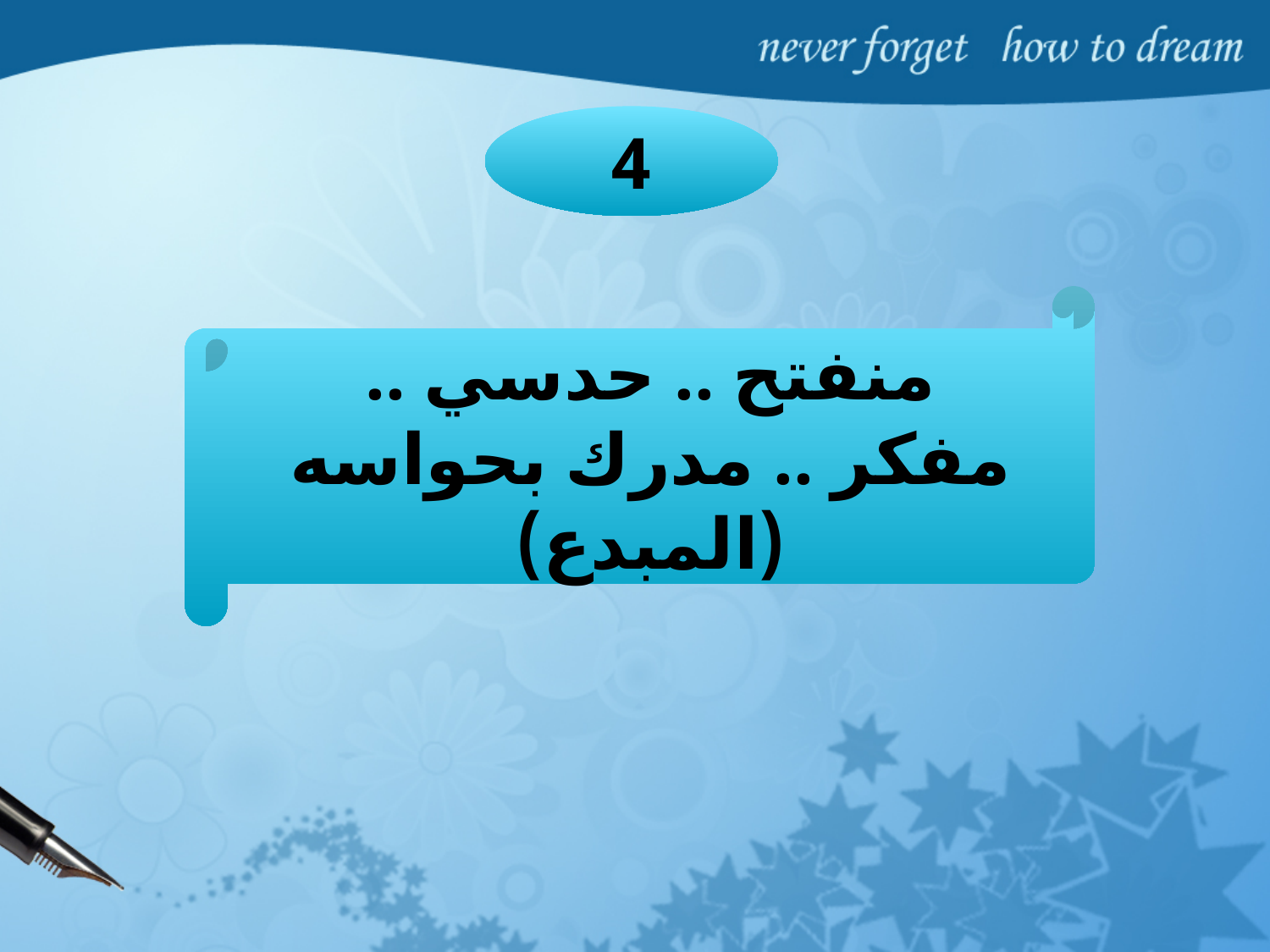

4
منفتح .. حدسي .. مفكر .. مدرك بحواسه
(المبدع)